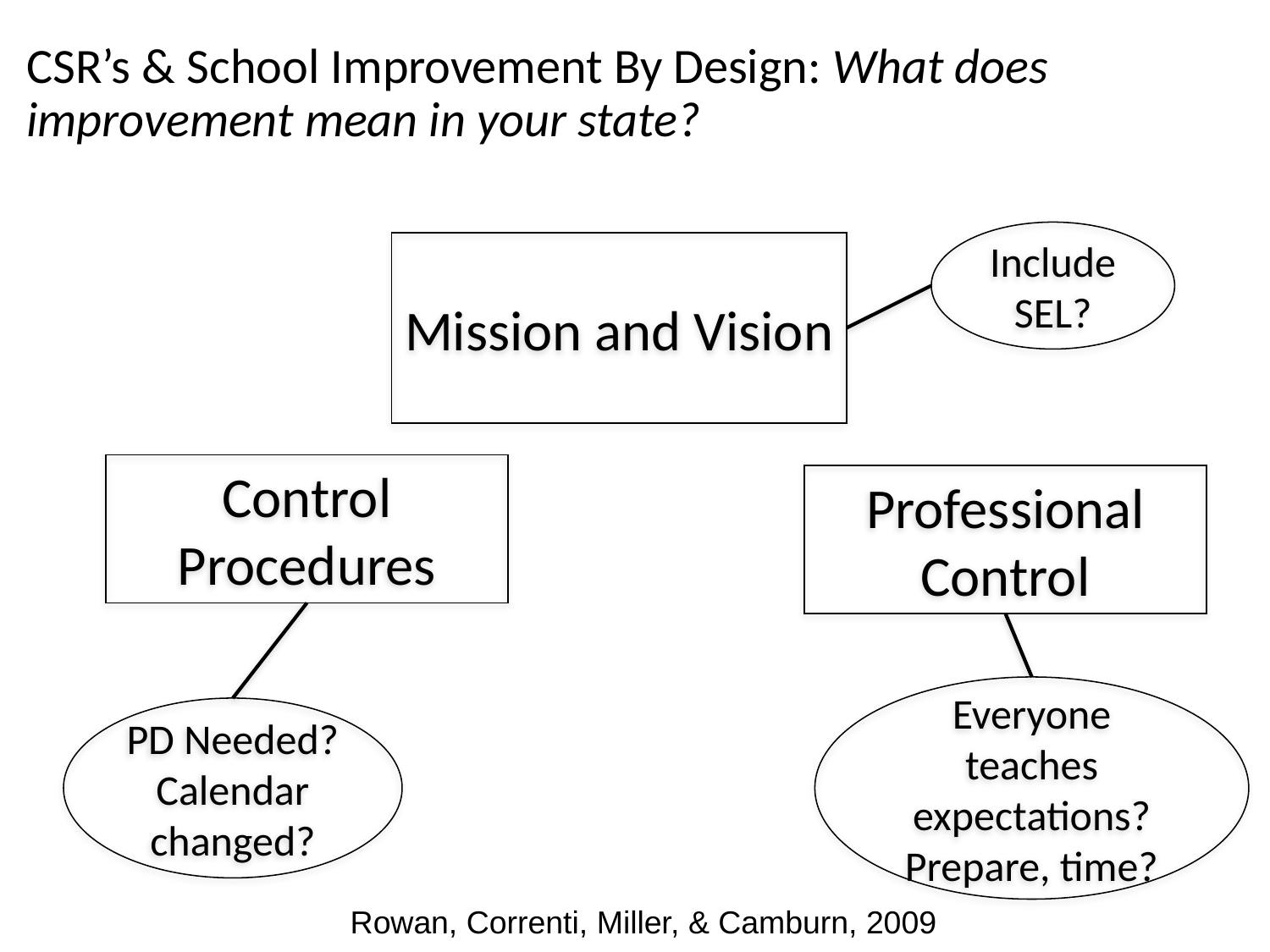

# CSR’s & School Improvement By Design: What does improvement mean in your state?
Include SEL?
Mission and Vision
Control Procedures
Professional Control
Everyone teaches expectations? Prepare, time?
PD Needed? Calendar changed?
Rowan, Correnti, Miller, & Camburn, 2009